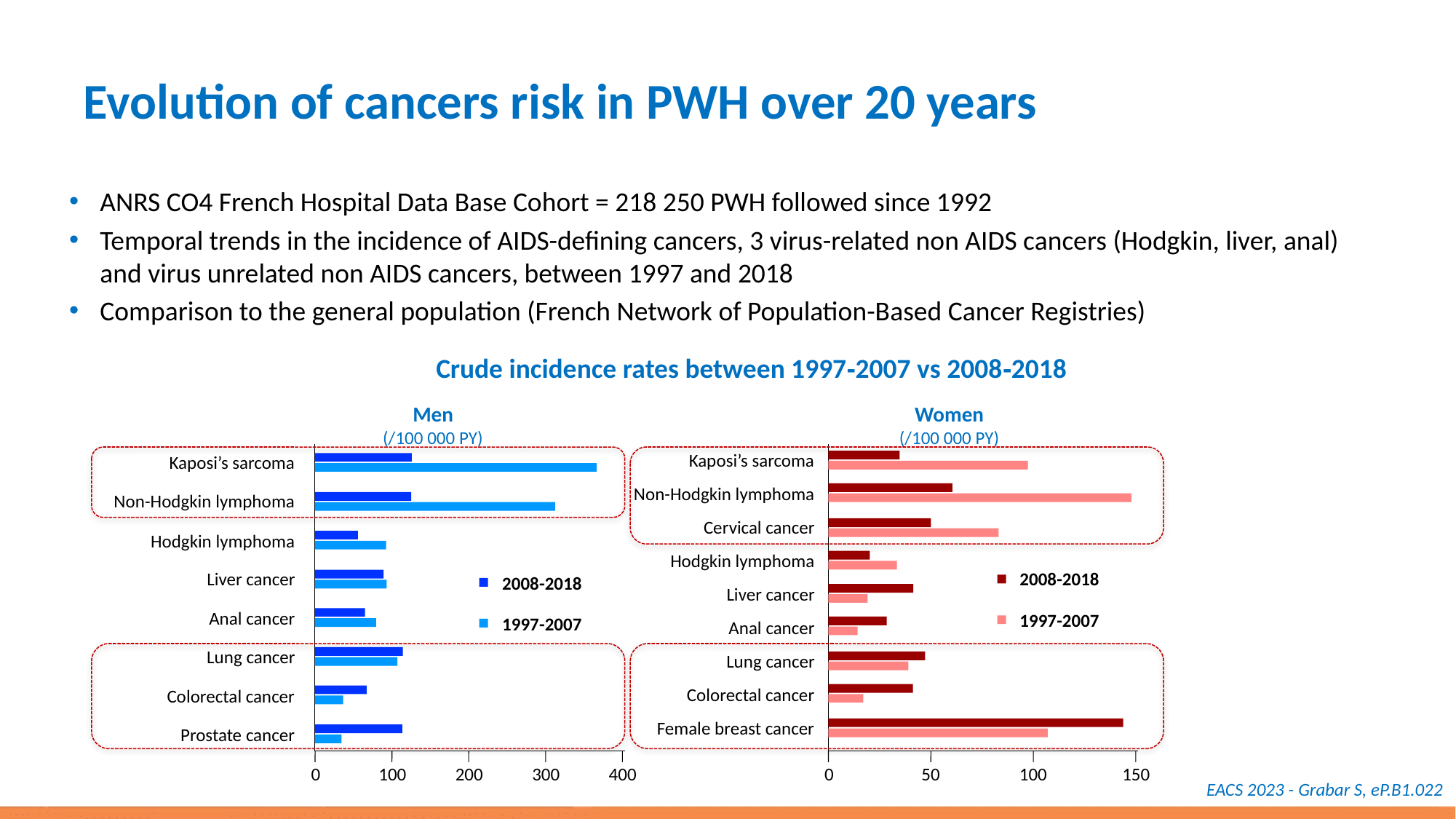

# Evolution of cancers risk in PWH over 20 years
ANRS CO4 French Hospital Data Base Cohort = 218 250 PWH followed since 1992
Temporal trends in the incidence of AIDS-defining cancers, 3 virus-related non AIDS cancers (Hodgkin, liver, anal) and virus unrelated non AIDS cancers, between 1997 and 2018
Comparison to the general population (French Network of Population-Based Cancer Registries)

Crude incidence rates between 1997‐2007 vs 2008‐2018
Men
(/100 000 PY)
Women
(/100 000 PY)
Kaposi’s sarcoma

Kaposi’s sarcoma

Non-Hodgkin lymphoma
Non-Hodgkin lymphoma
Cervical cancer
Hodgkin lymphoma
Hodgkin lymphoma
Liver cancer
2008-2018
2008-2018

Liver cancer

Anal cancer
1997-2007
1997-2007
Anal cancer

Lung cancer

Lung cancer
Colorectal cancer
Colorectal cancer
Female breast cancer
Prostate cancer
0
100
200
300
400
0
50
100
150
EACS 2023 - Grabar S, eP.B1.022